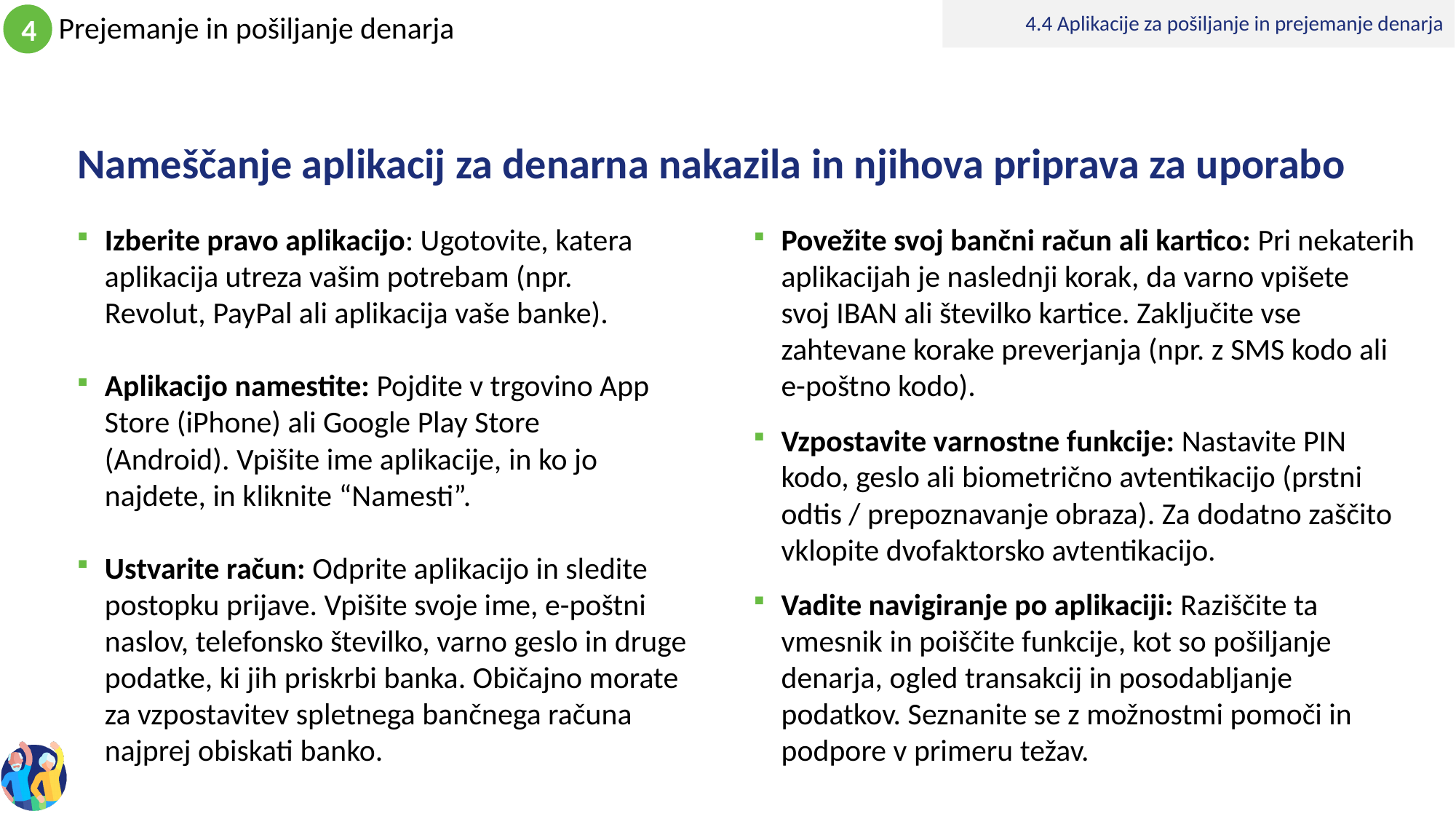

4.4 Aplikacije za pošiljanje in prejemanje denarja
# Nameščanje aplikacij za denarna nakazila in njihova priprava za uporabo
Izberite pravo aplikacijo: Ugotovite, katera aplikacija utreza vašim potrebam (npr. Revolut, PayPal ali aplikacija vaše banke).

Aplikacijo namestite: Pojdite v trgovino App Store (iPhone) ali Google Play Store (Android). Vpišite ime aplikacije, in ko jo najdete, in kliknite “Namesti”.

Ustvarite račun: Odprite aplikacijo in sledite postopku prijave. Vpišite svoje ime, e-poštni naslov, telefonsko številko, varno geslo in druge podatke, ki jih priskrbi banka. Običajno morate za vzpostavitev spletnega bančnega računa najprej obiskati banko.
Povežite svoj bančni račun ali kartico: Pri nekaterih aplikacijah je naslednji korak, da varno vpišete svoj IBAN ali številko kartice. Zaključite vse zahtevane korake preverjanja (npr. z SMS kodo ali e-poštno kodo).
Vzpostavite varnostne funkcije: Nastavite PIN kodo, geslo ali biometrično avtentikacijo (prstni odtis / prepoznavanje obraza). Za dodatno zaščito vklopite dvofaktorsko avtentikacijo.
Vadite navigiranje po aplikaciji: Raziščite ta vmesnik in poiščite funkcije, kot so pošiljanje denarja, ogled transakcij in posodabljanje podatkov. Seznanite se z možnostmi pomoči in podpore v primeru težav.